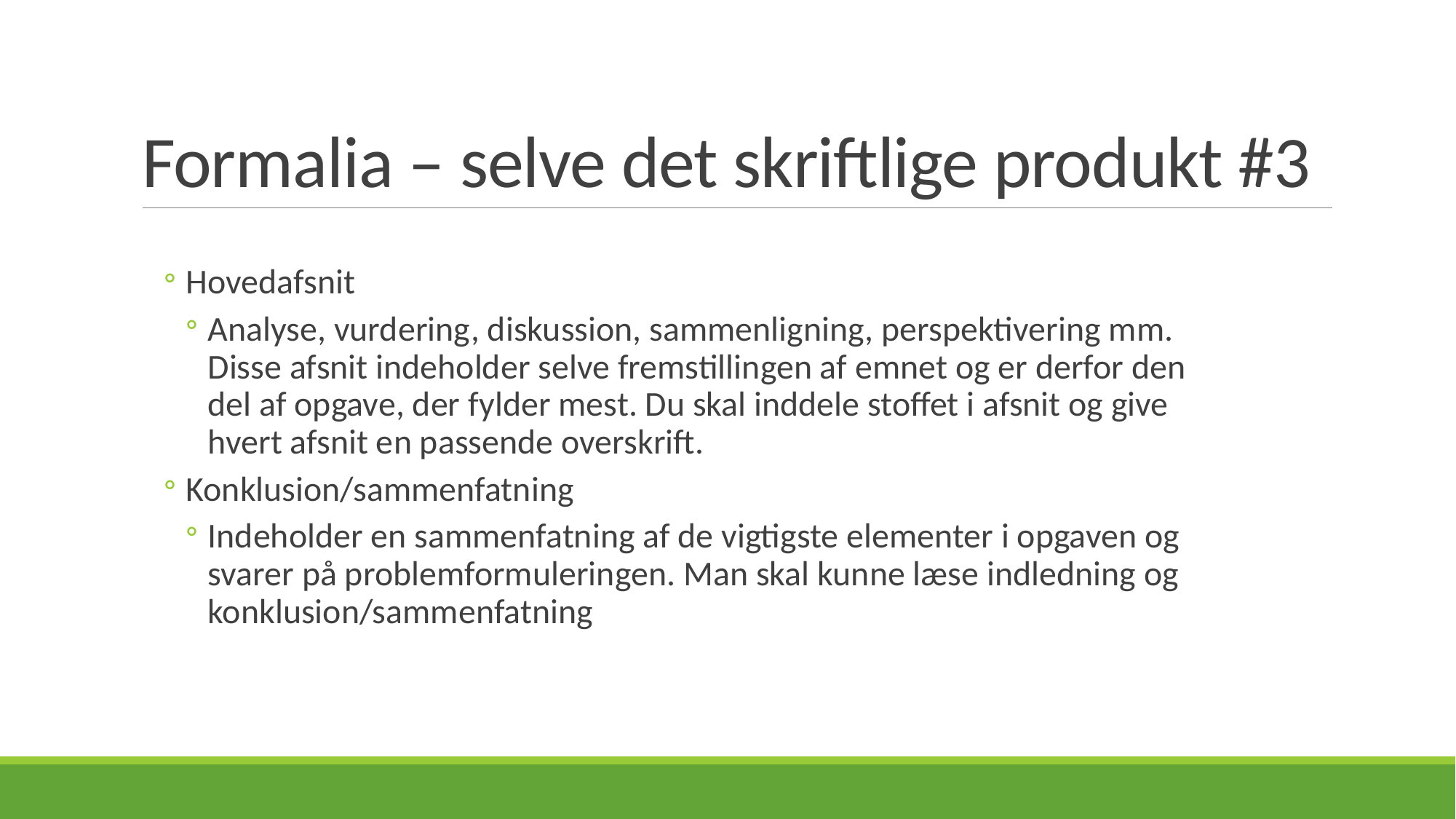

# Formalia – selve det skriftlige produkt #3
Hovedafsnit
Analyse, vurdering, diskussion, sammenligning, perspektivering mm. Disse afsnit indeholder selve fremstillingen af emnet og er derfor den del af opgave, der fylder mest. Du skal inddele stoffet i afsnit og give hvert afsnit en passende overskrift.
Konklusion/sammenfatning
Indeholder en sammenfatning af de vigtigste elementer i opgaven og svarer på problemformuleringen. Man skal kunne læse indledning og konklusion/sammenfatning